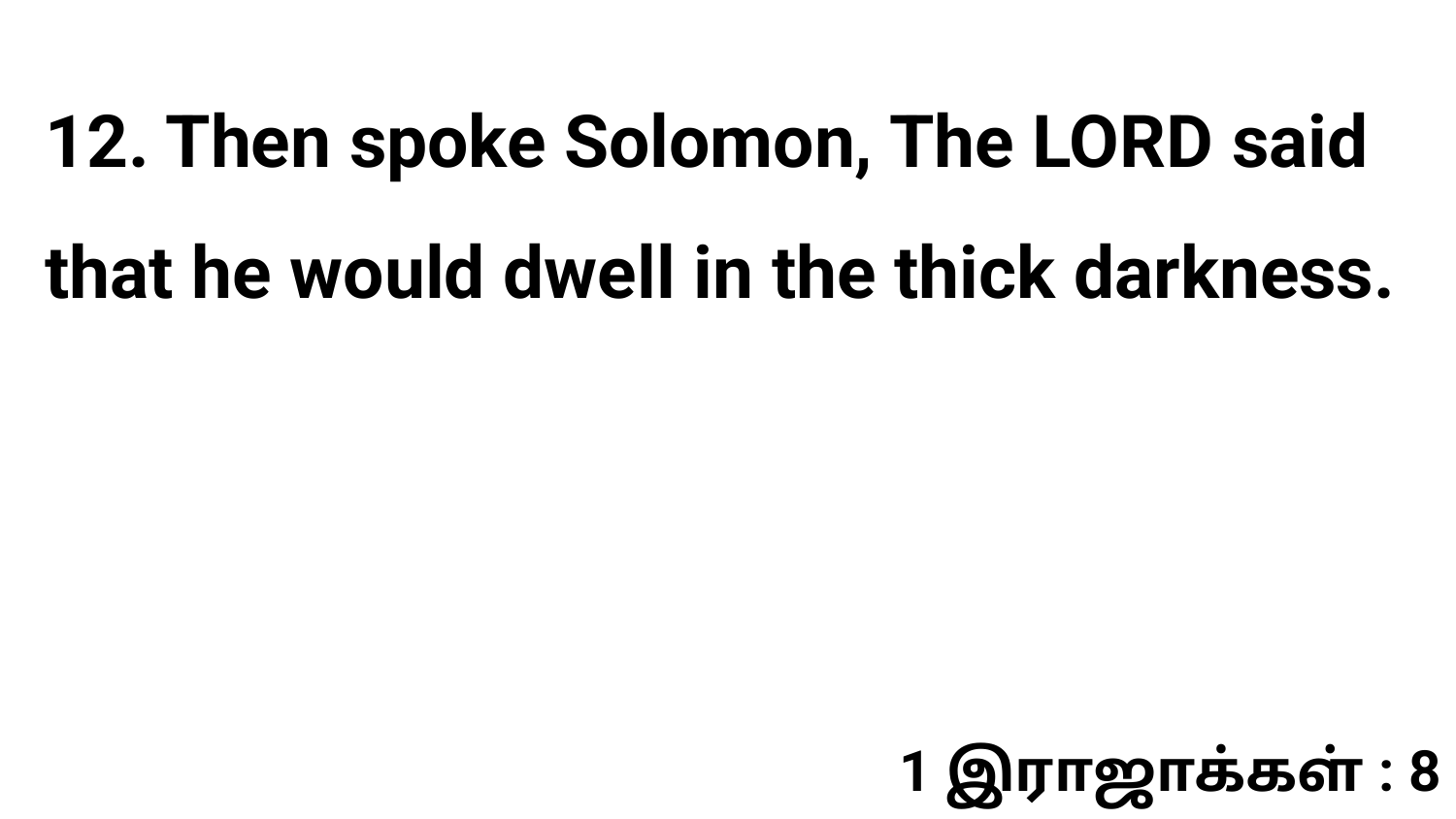

12. Then spoke Solomon, The LORD said that he would dwell in the thick darkness.
1 இராஜாக்கள் : 8